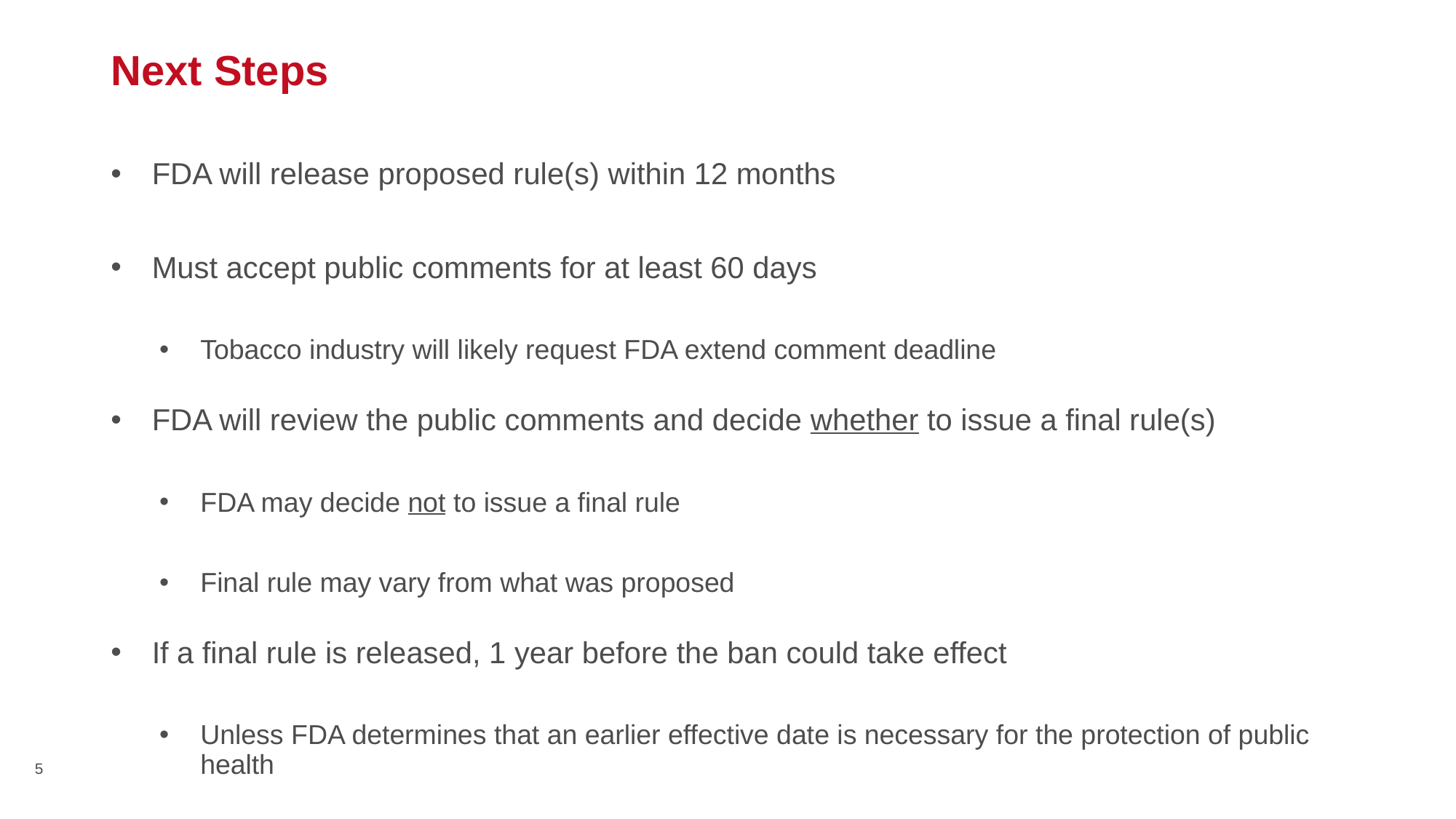

# Next Steps
FDA will release proposed rule(s) within 12 months

Must accept public comments for at least 60 days

Tobacco industry will likely request FDA extend comment deadline

FDA will review the public comments and decide whether to issue a final rule(s)

FDA may decide not to issue a final rule

Final rule may vary from what was proposed

If a final rule is released, 1 year before the ban could take effect

Unless FDA determines that an earlier effective date is necessary for the protection of public health

Tobacco industry will challenge a flavor ban in court = more delays